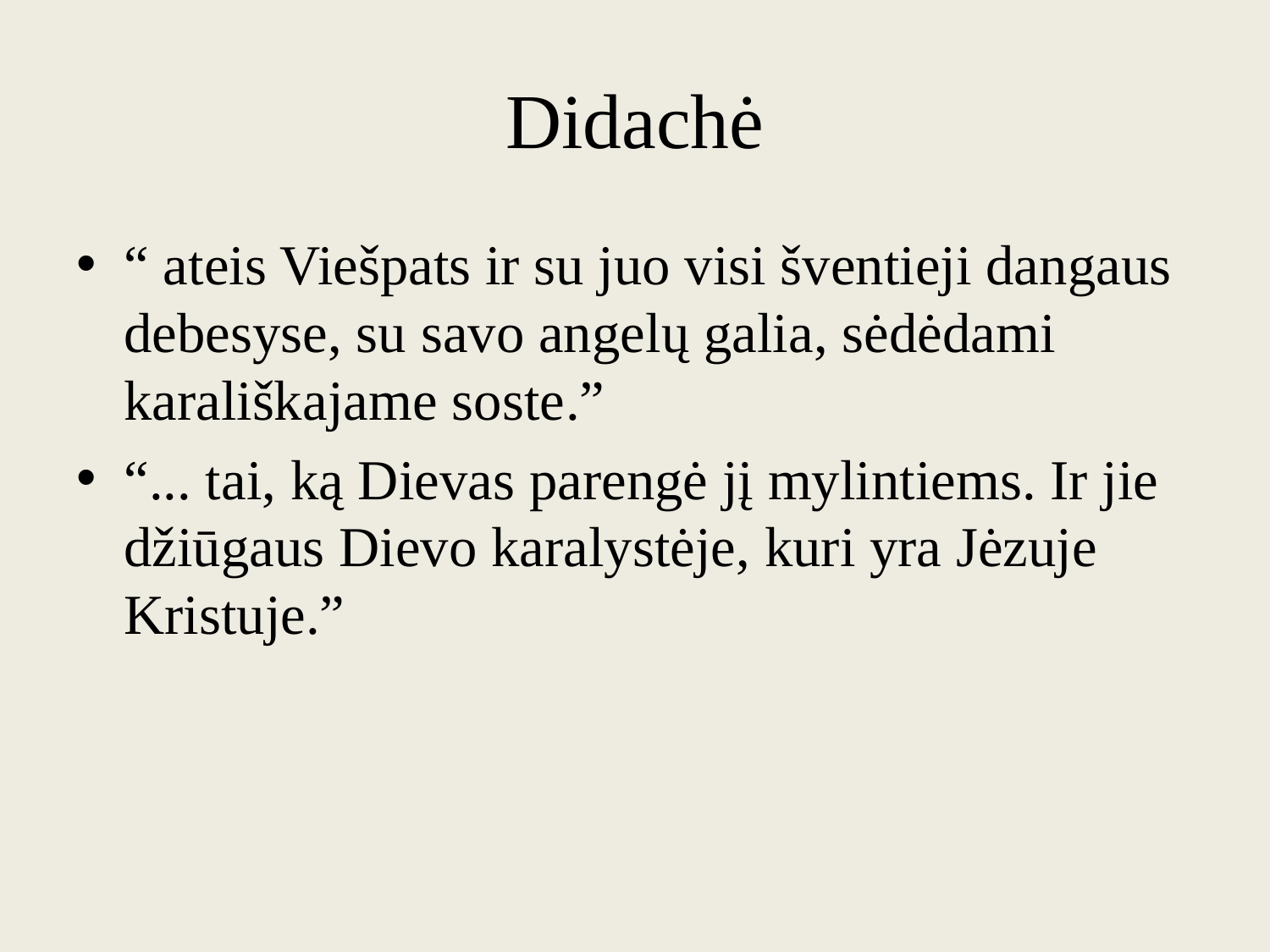

# Didachė
“ ateis Viešpats ir su juo visi šventieji dangaus debesyse, su savo angelų galia, sėdėdami karališkajame soste.”
“... tai, ką Dievas parengė jį mylintiems. Ir jie džiūgaus Dievo karalystėje, kuri yra Jėzuje Kristuje.”